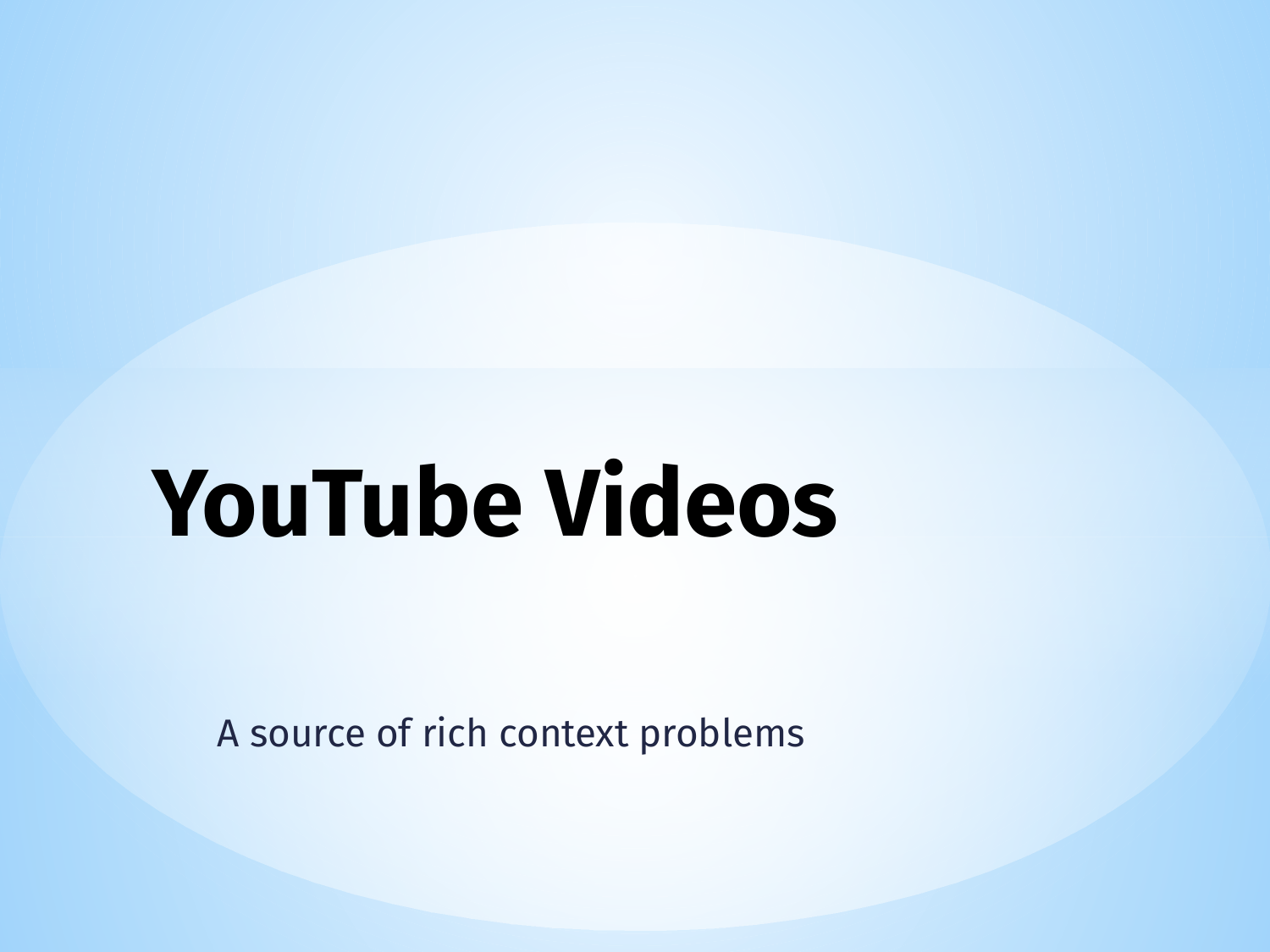

# YouTube Videos
A source of rich context problems